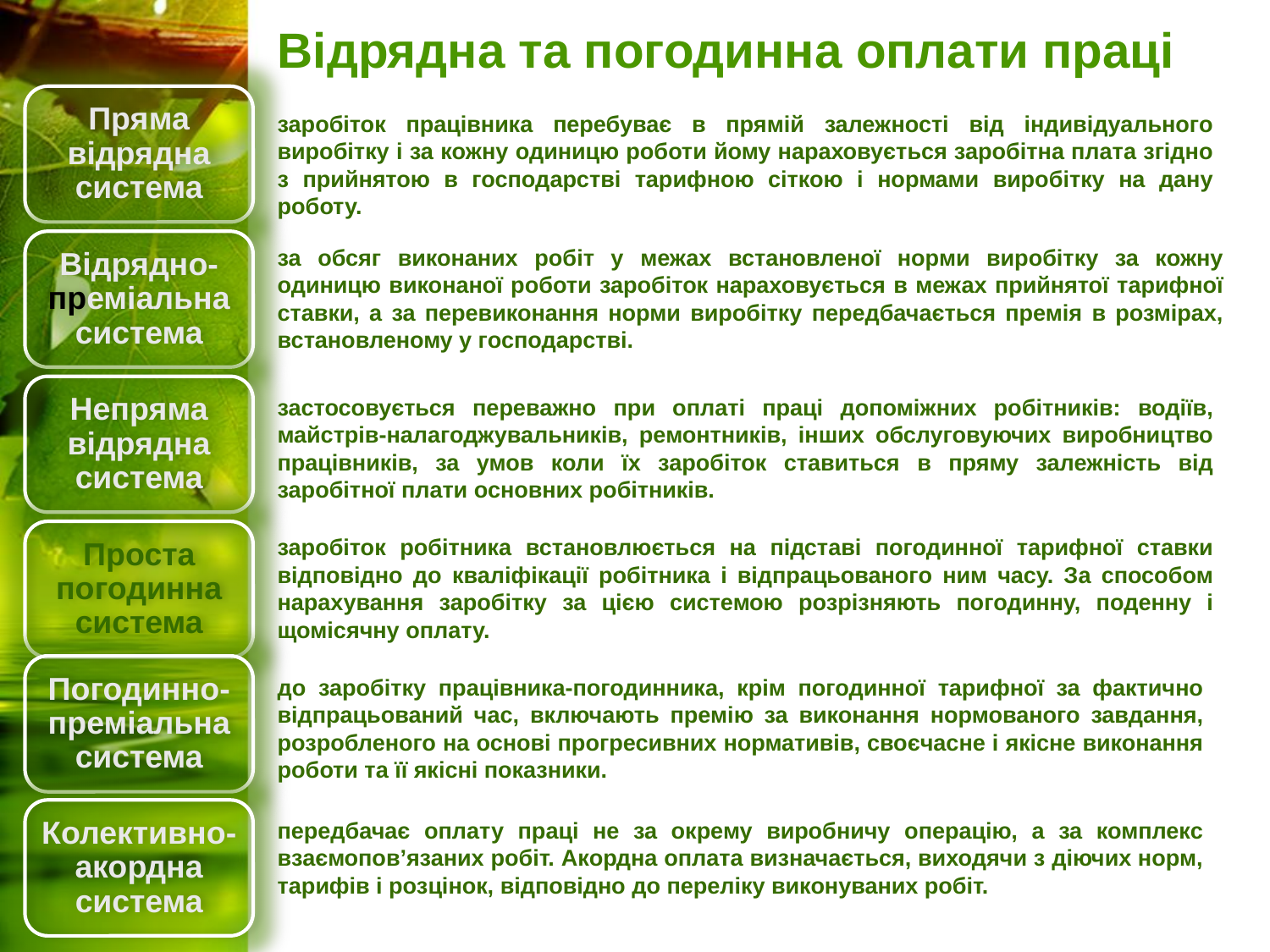

# Відрядна та погодинна оплати праці
Пряма відрядна система
Відрядно-преміальна система
Непряма відрядна система
Проста погодинна система
Погодинно-преміальна система
Колективно-акордна система

заробіток працівника перебуває в прямій залежності від індивідуального виробітку і за кожну одиницю роботи йому нараховується заробітна плата згідно з прийнятою в господарстві тарифною сіткою і нормами виробітку на дану роботу.
за обсяг виконаних робіт у межах встановленої норми виробітку за кожну одиницю виконаної роботи заробіток нараховується в межах прийнятої тарифної ставки, а за перевиконання норми виробітку передбачається премія в розмірах, встановленому у господарстві.
застосовується переважно при оплаті праці допоміжних робітників: водіїв, майстрів-налагоджувальників, ремонтників, інших обслуговуючих виробництво працівників, за умов коли їх заробіток ставиться в пряму залежність від заробітної плати основних робітників.
заробіток робітника встановлюється на підставі погодинної тарифної ставки відповідно до кваліфікації робітника і відпрацьованого ним часу. За способом нарахування заробітку за цією системою розрізняють погодинну, поденну і щомісячну оплату.
до заробітку працівника-погодинника, крім погодинної тарифної за фактично відпрацьований час, включають премію за виконання нормованого завдання, розробленого на основі прогресивних нормативів, своєчасне і якісне виконання роботи та її якісні показники.
передбачає оплату праці не за окрему виробничу операцію, а за комплекс взаємопов’язаних робіт. Акордна оплата визначається, виходячи з діючих норм, тарифів і розцінок, відповідно до переліку виконуваних робіт.